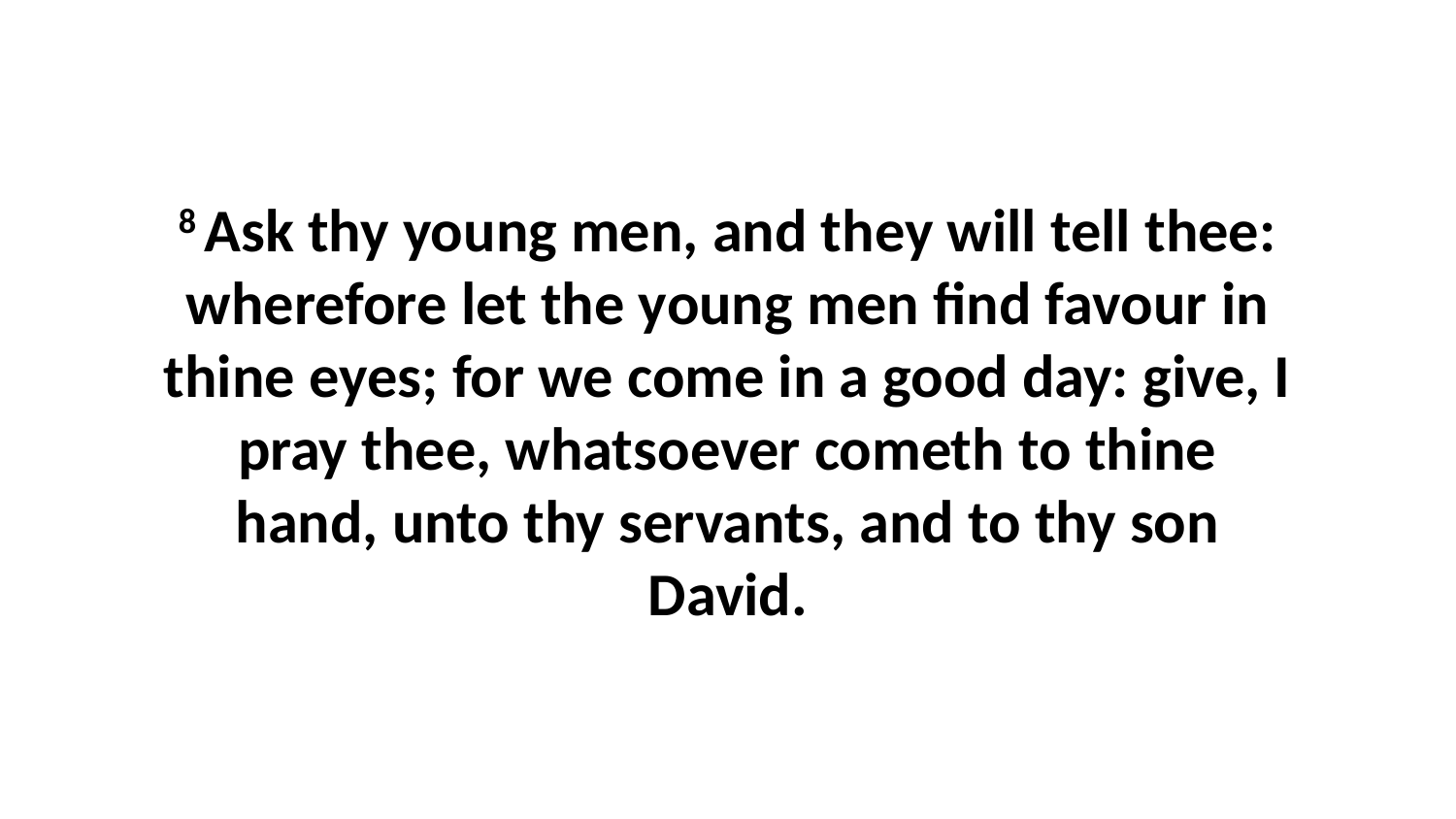

8 Ask thy young men, and they will tell thee: wherefore let the young men find favour in thine eyes; for we come in a good day: give, I pray thee, whatsoever cometh to thine hand, unto thy servants, and to thy son David.